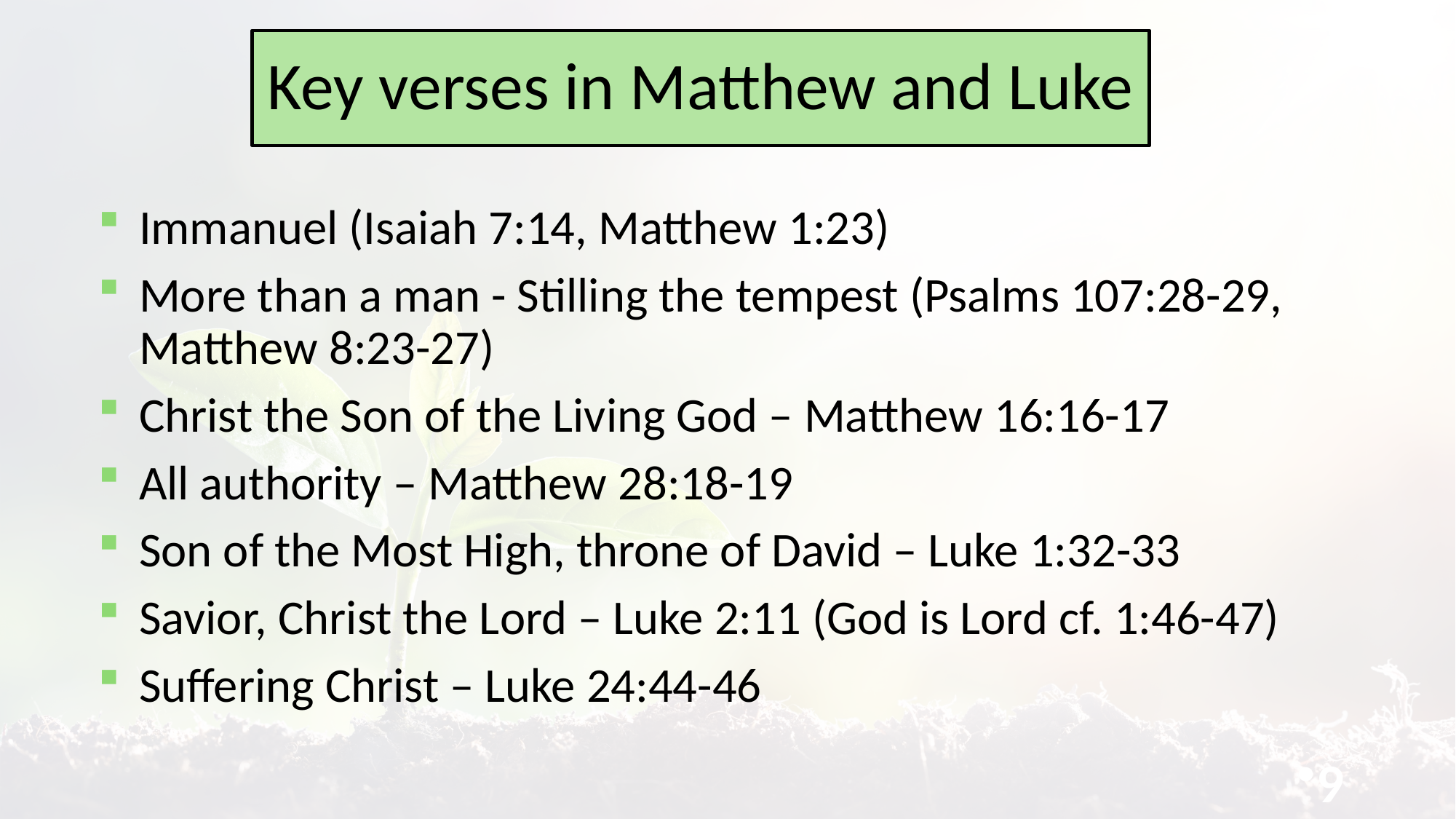

# Key verses in Matthew and Luke
Immanuel (Isaiah 7:14, Matthew 1:23)
More than a man - Stilling the tempest (Psalms 107:28-29, Matthew 8:23-27)
Christ the Son of the Living God – Matthew 16:16-17
All authority – Matthew 28:18-19
Son of the Most High, throne of David – Luke 1:32-33
Savior, Christ the Lord – Luke 2:11 (God is Lord cf. 1:46-47)
Suffering Christ – Luke 24:44-46

9